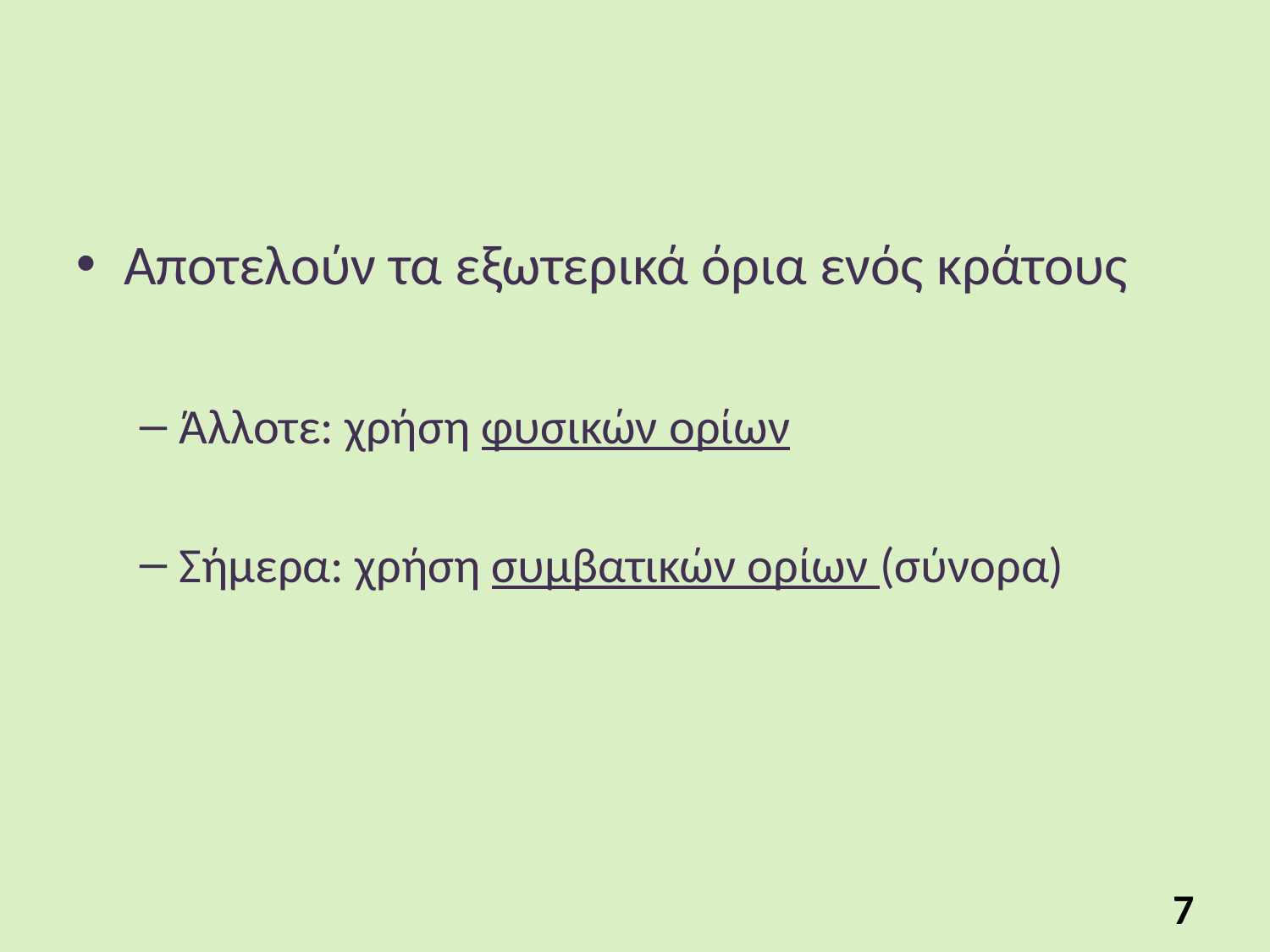

#
Αποτελούν τα εξωτερικά όρια ενός κράτους

Άλλοτε: χρήση φυσικών ορίων

Σήμερα: χρήση συμβατικών ορίων (σύνορα)
7